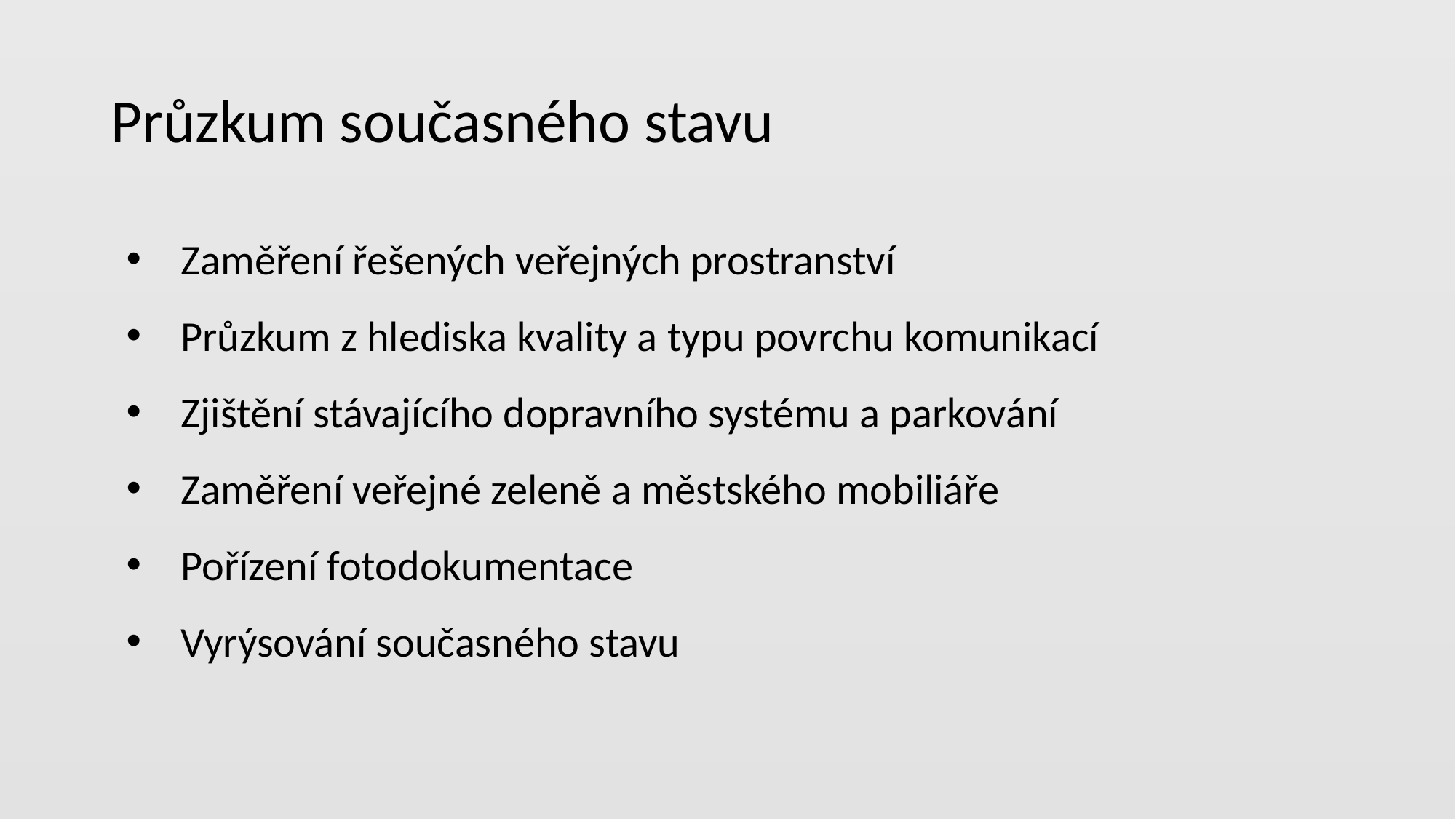

# Průzkum současného stavu
Zaměření řešených veřejných prostranství
Průzkum z hlediska kvality a typu povrchu komunikací
Zjištění stávajícího dopravního systému a parkování
Zaměření veřejné zeleně a městského mobiliáře
Pořízení fotodokumentace
Vyrýsování současného stavu